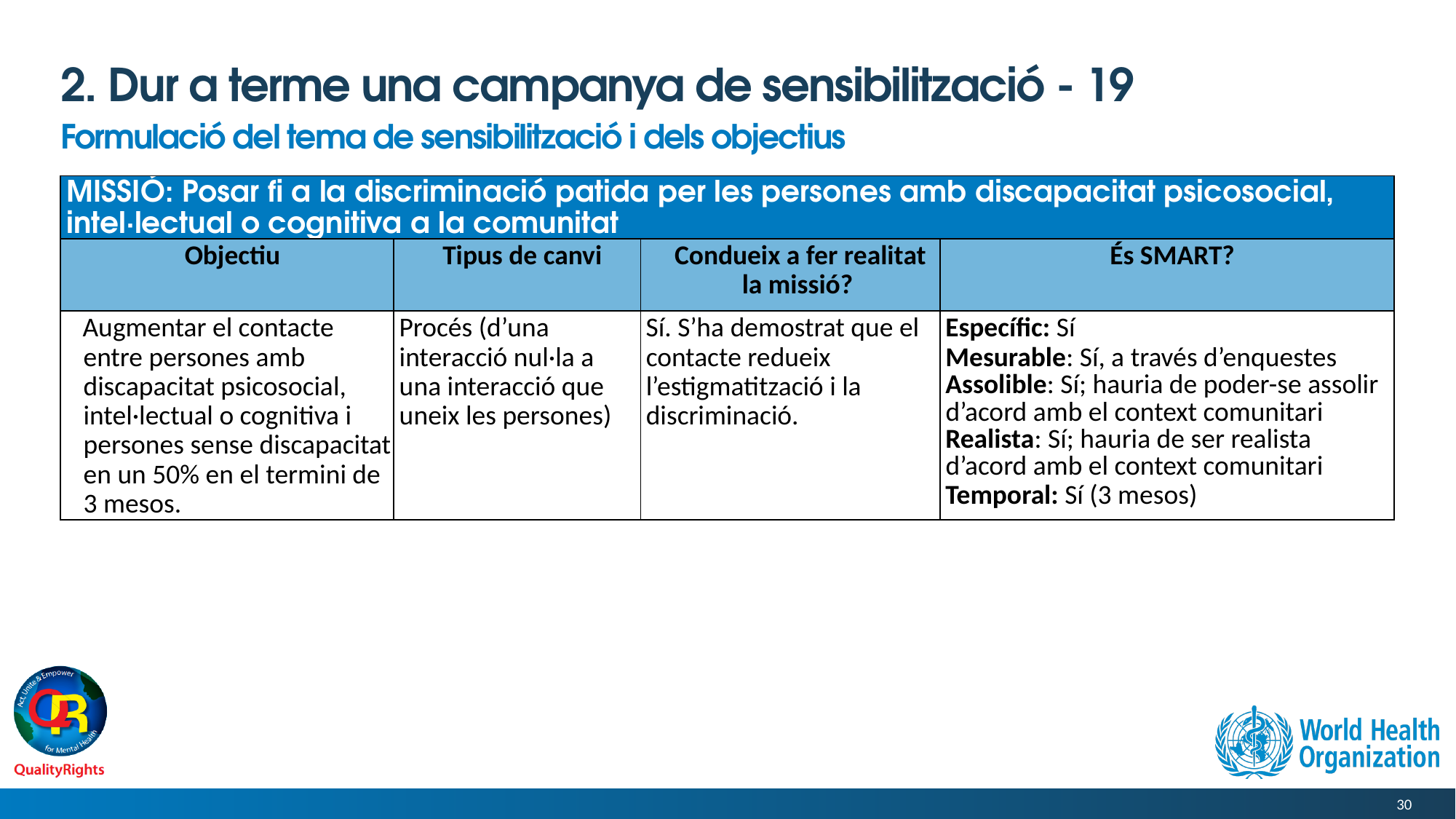

# 2. Dur a terme una campanya de sensibilització - 19
Formulació del tema de sensibilització i dels objectius
| MISSIÓ: Posar fi a la discriminació patida per les persones amb discapacitat psicosocial, intel·lectual o cognitiva a la comunitat |  |  |  |
| --- | --- | --- | --- |
| Objectiu | Tipus de canvi | Condueix a fer realitat la missió? | És SMART? |
| Augmentar el contacte entre persones amb discapacitat psicosocial, intel·lectual o cognitiva i persones sense discapacitat en un 50% en el termini de 3 mesos. | Procés (d’una interacció nul·la a una interacció que uneix les persones) | Sí. S’ha demostrat que el contacte redueix l’estigmatització i la discriminació. | Específic: Sí Mesurable: Sí, a través d’enquestes Assolible: Sí; hauria de poder-se assolir d’acord amb el context comunitari Realista: Sí; hauria de ser realista d’acord amb el context comunitari Temporal: Sí (3 mesos) |